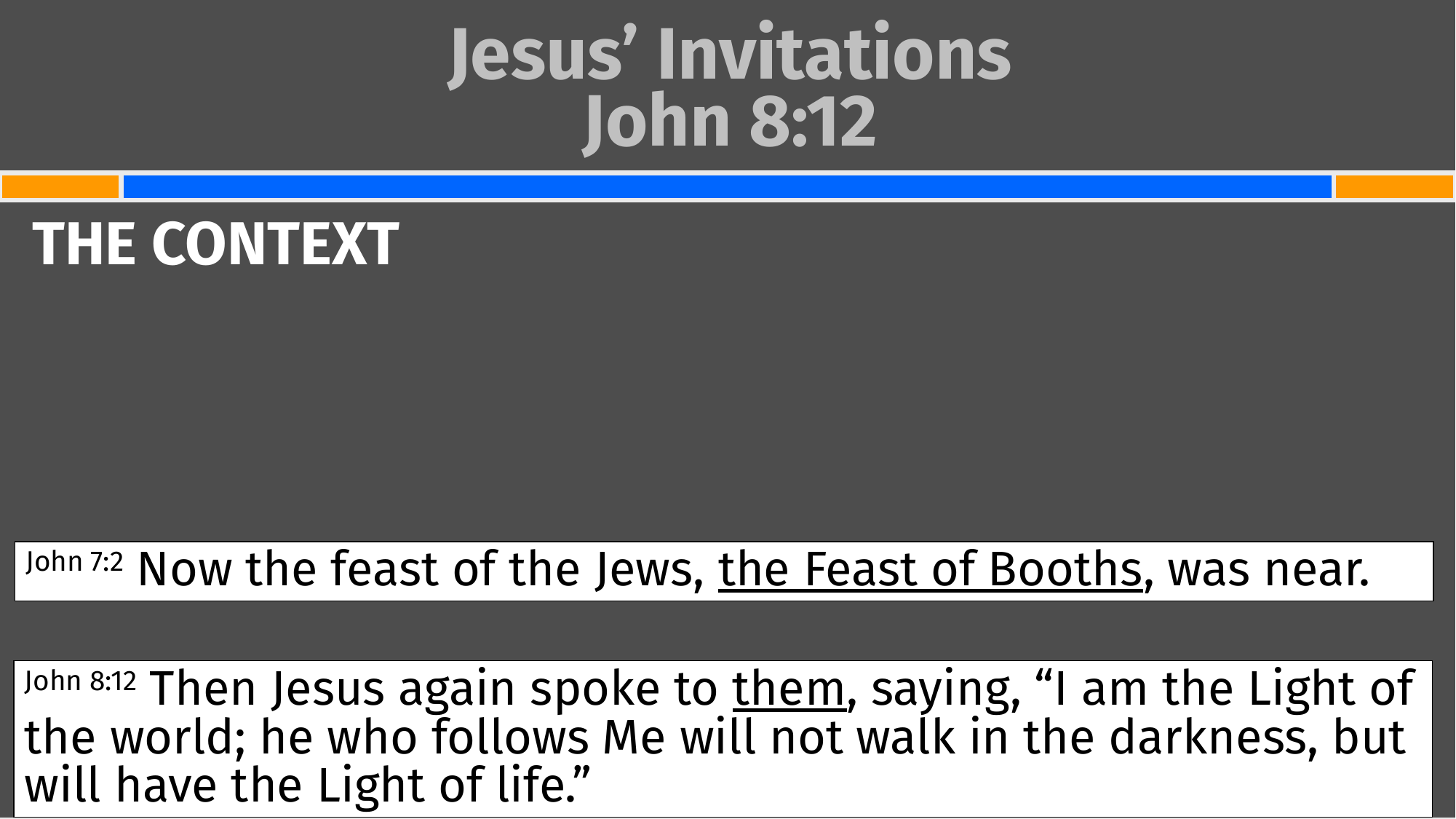

Jesus’ Invitations
John 8:12

THE CONTEXT
John 7:2 Now the feast of the Jews, the Feast of Booths, was near.
John 8:12 Then Jesus again spoke to them, saying, “I am the Light of the world; he who follows Me will not walk in the darkness, but will have the Light of life.”